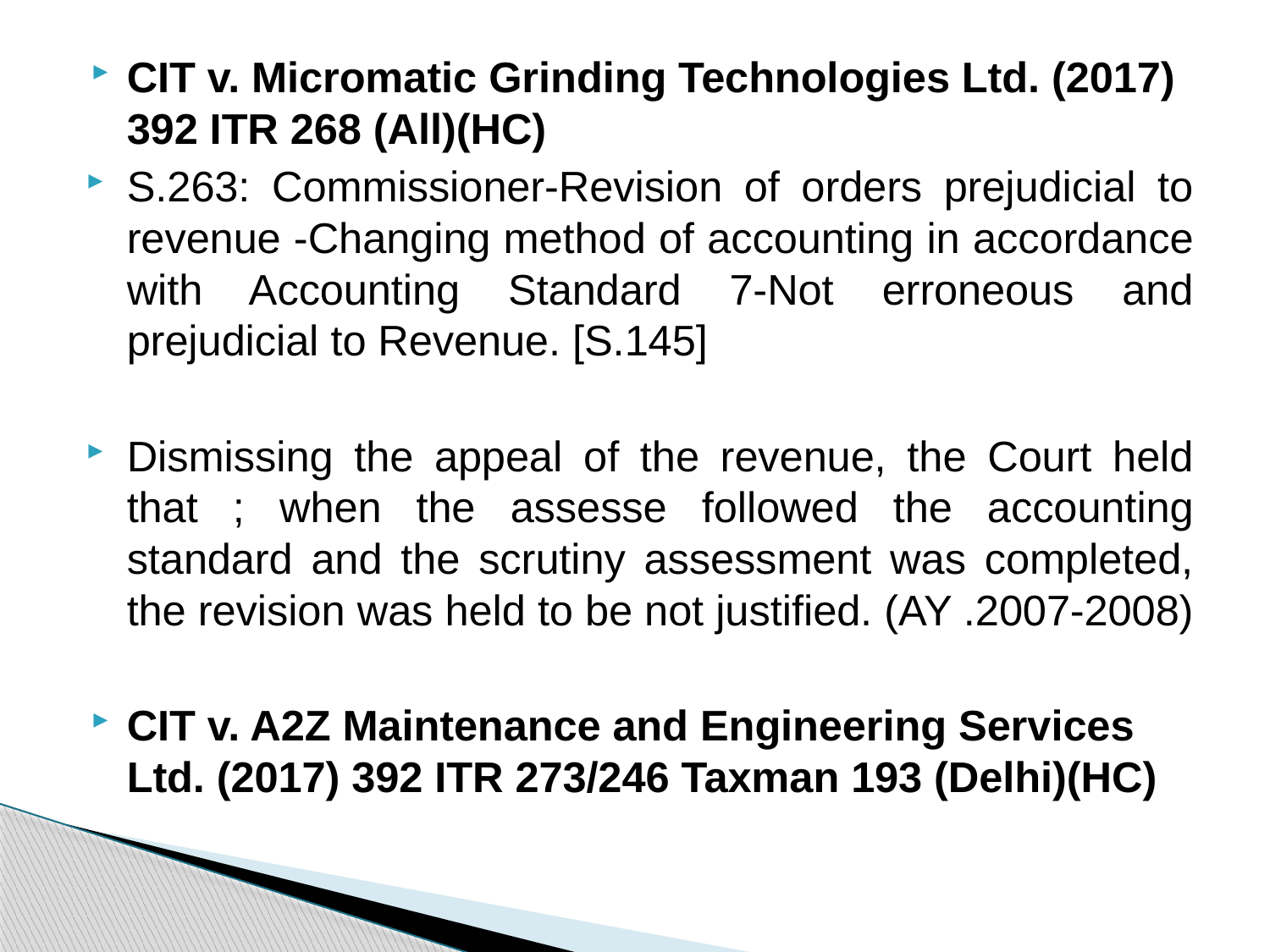

CIT v. Micromatic Grinding Technologies Ltd. (2017) 392 ITR 268 (All)(HC)
S.263: Commissioner-Revision of orders prejudicial to revenue -Changing method of accounting in accordance with Accounting Standard 7-Not erroneous and prejudicial to Revenue. [S.145]

Dismissing the appeal of the revenue, the Court held that ; when the assesse followed the accounting standard and the scrutiny assessment was completed, the revision was held to be not justified. (AY .2007-2008)

CIT v. A2Z Maintenance and Engineering Services Ltd. (2017) 392 ITR 273/246 Taxman 193 (Delhi)(HC)